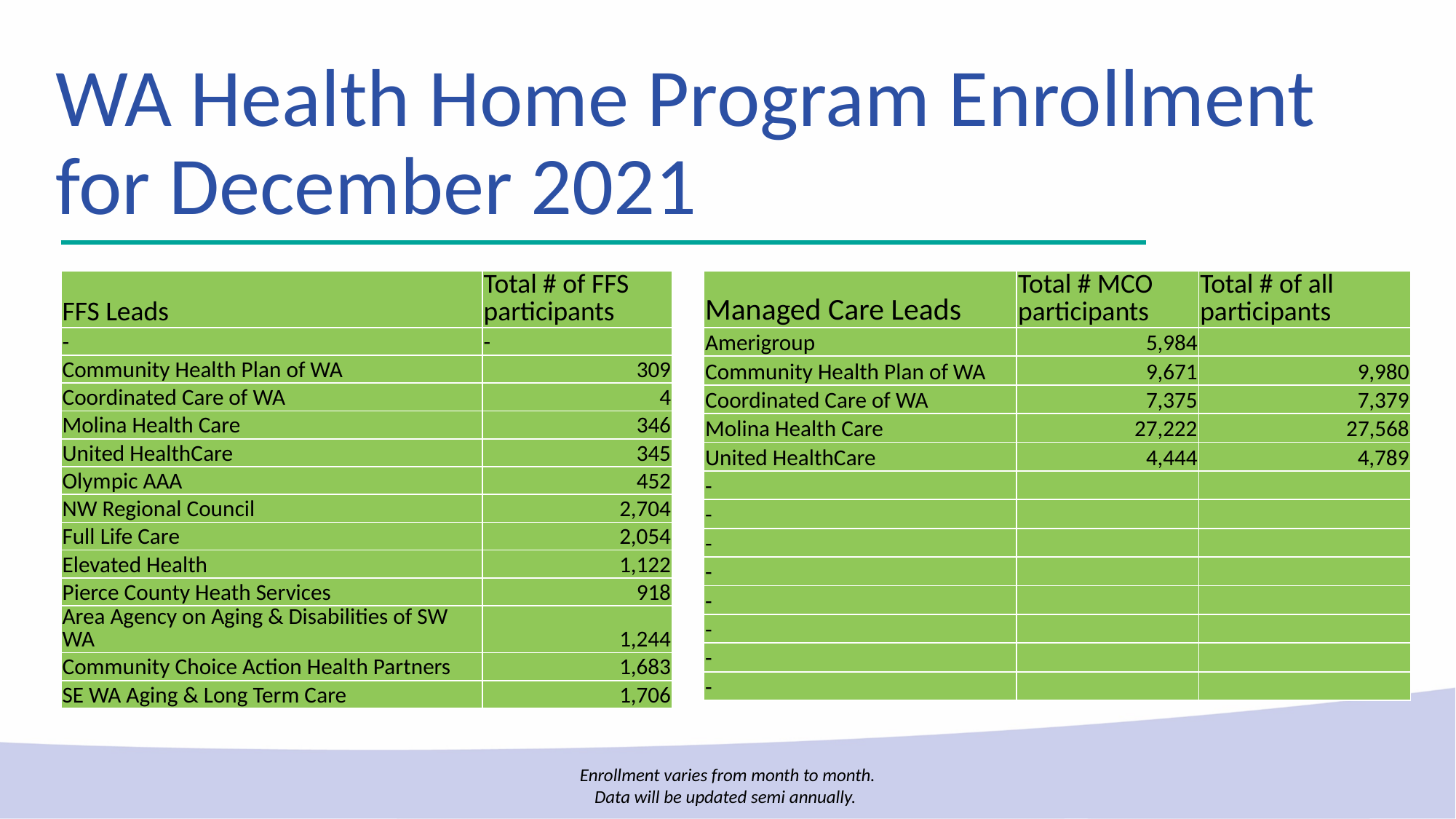

# WA Health Home Program Enrollment for December 2021
| FFS Leads | Total # of FFS participants |
| --- | --- |
| - | - |
| Community Health Plan of WA | 309 |
| Coordinated Care of WA | 4 |
| Molina Health Care | 346 |
| United HealthCare | 345 |
| Olympic AAA | 452 |
| NW Regional Council | 2,704 |
| Full Life Care | 2,054 |
| Elevated Health | 1,122 |
| Pierce County Heath Services | 918 |
| Area Agency on Aging & Disabilities of SW WA | 1,244 |
| Community Choice Action Health Partners | 1,683 |
| SE WA Aging & Long Term Care | 1,706 |
| Managed Care Leads | Total # MCO participants | Total # of all participants |
| --- | --- | --- |
| Amerigroup | 5,984 |  |
| Community Health Plan of WA | 9,671 | 9,980 |
| Coordinated Care of WA | 7,375 | 7,379 |
| Molina Health Care | 27,222 | 27,568 |
| United HealthCare | 4,444 | 4,789 |
| - |  |  |
| - |  |  |
| - |  |  |
| - |  |  |
| - |  |  |
| - |  |  |
| - |  |  |
| - |  |  |
Enrollment varies from month to month.
Data will be updated semi annually.